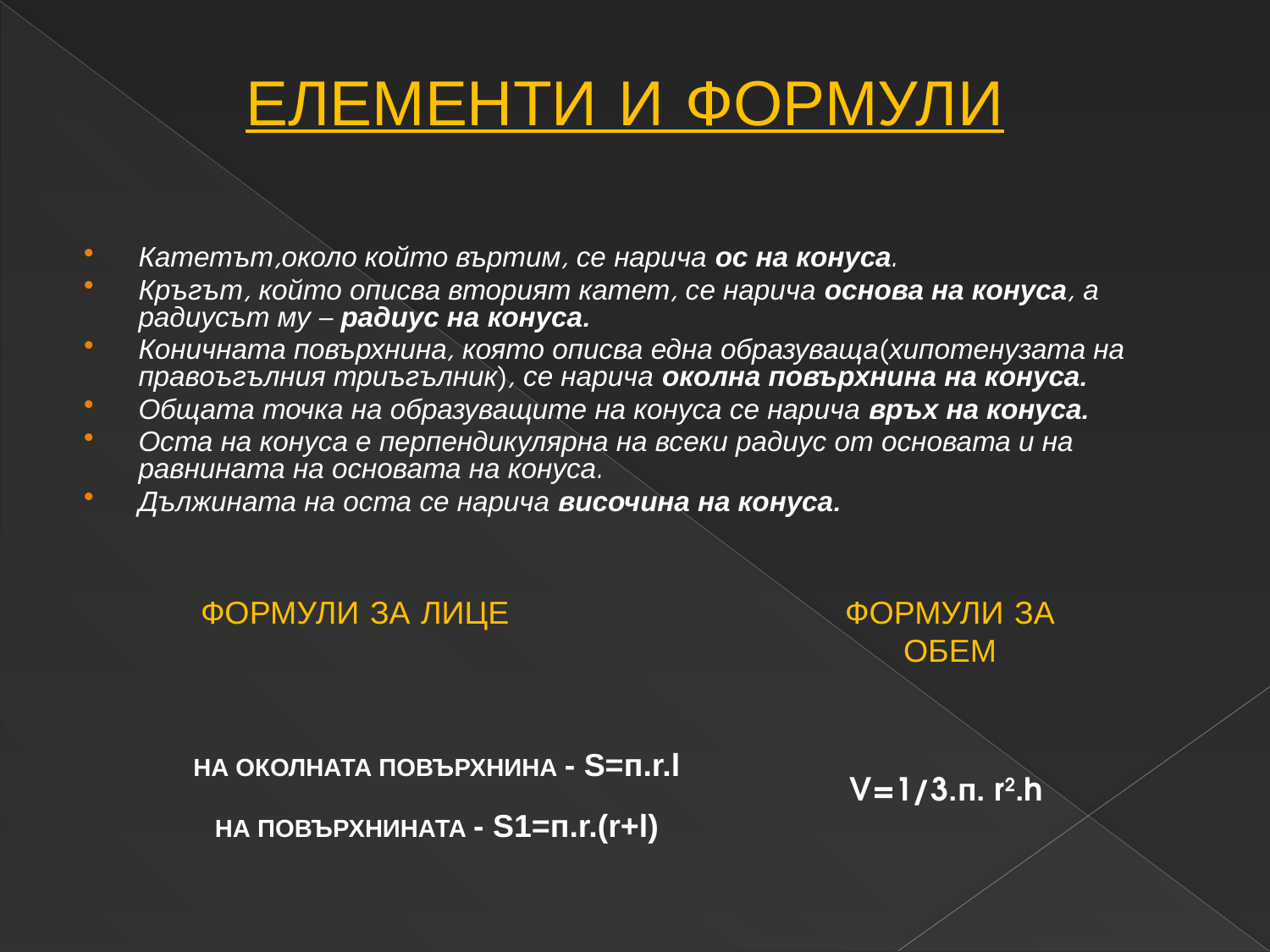

ЕЛЕМЕНТИ И ФОРМУЛИ
Катетът,около който въртим, се нарича ос на конуса.
Кръгът, който описва вторият катет, се нарича основа на конуса, а радиусът му – радиус на конуса.
Коничната повърхнина, която описва една образуваща(хипотенузата на правоъгълния триъгълник), се нарича околна повърхнина на конуса.
Общата точка на образуващите на конуса се нарича връх на конуса.
Оста на конуса е перпендикулярна на всеки радиус от основата и на равнината на основата на конуса.
Дължината на оста се нарича височина на конуса.

ФОРМУЛИ ЗА ЛИЦЕ
ФОРМУЛИ ЗА ОБЕМ

      V=1/3.п. r2.h
НА ОКОЛНАТА ПОВЪРХНИНА - S=п.r.l

НА ПОВЪРХНИНАТА - S1=п.r.(r+l)